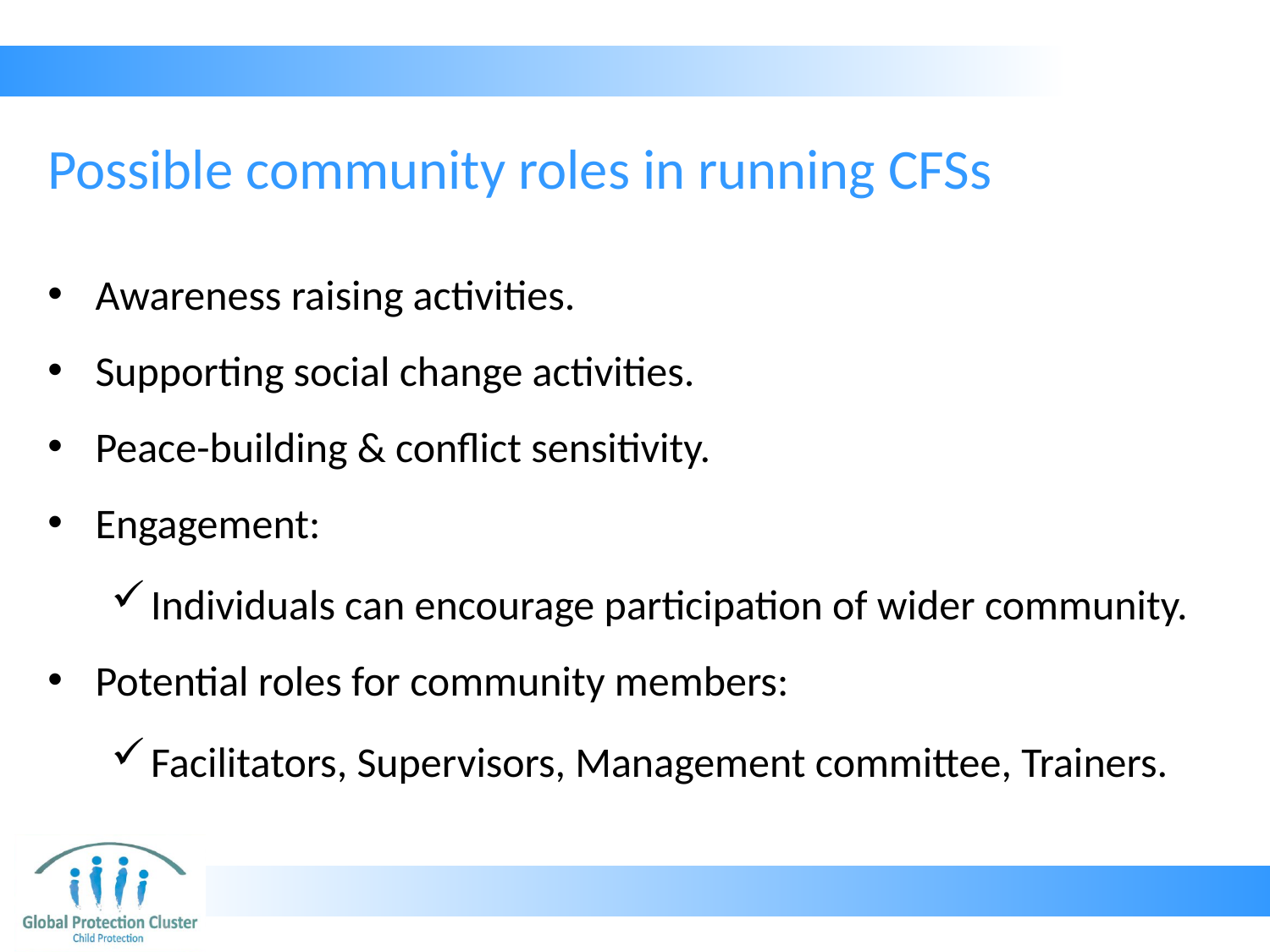

# Possible community roles in running CFSs
Awareness raising activities.
Supporting social change activities.
Peace-building & conflict sensitivity.
Engagement:
Individuals can encourage participation of wider community.
Potential roles for community members:
Facilitators, Supervisors, Management committee, Trainers.